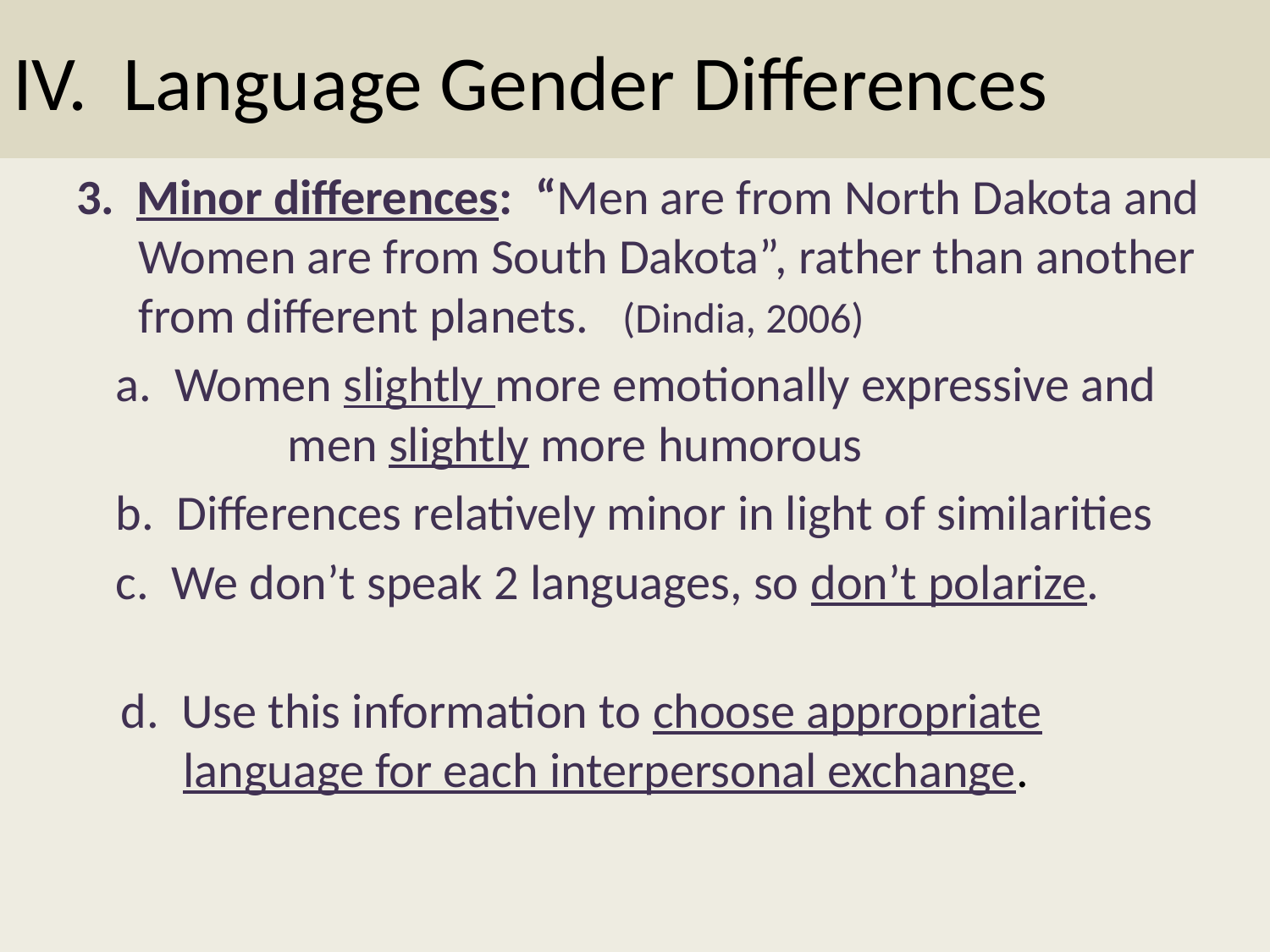

# IV.  Language Gender Differences
3.  Minor differences:  “Men are from North Dakota and
  Women are from South Dakota”, rather than another
  from different planets.   (Dindia, 2006)
	a.  Women slightly more emotionally expressive and 	    men slightly more humorous
	b.  Differences relatively minor in light of similarities
	c.  We don’t speak 2 languages, so don’t polarize.
    d.  Use this information to choose appropriate
      language for each interpersonal exchange.